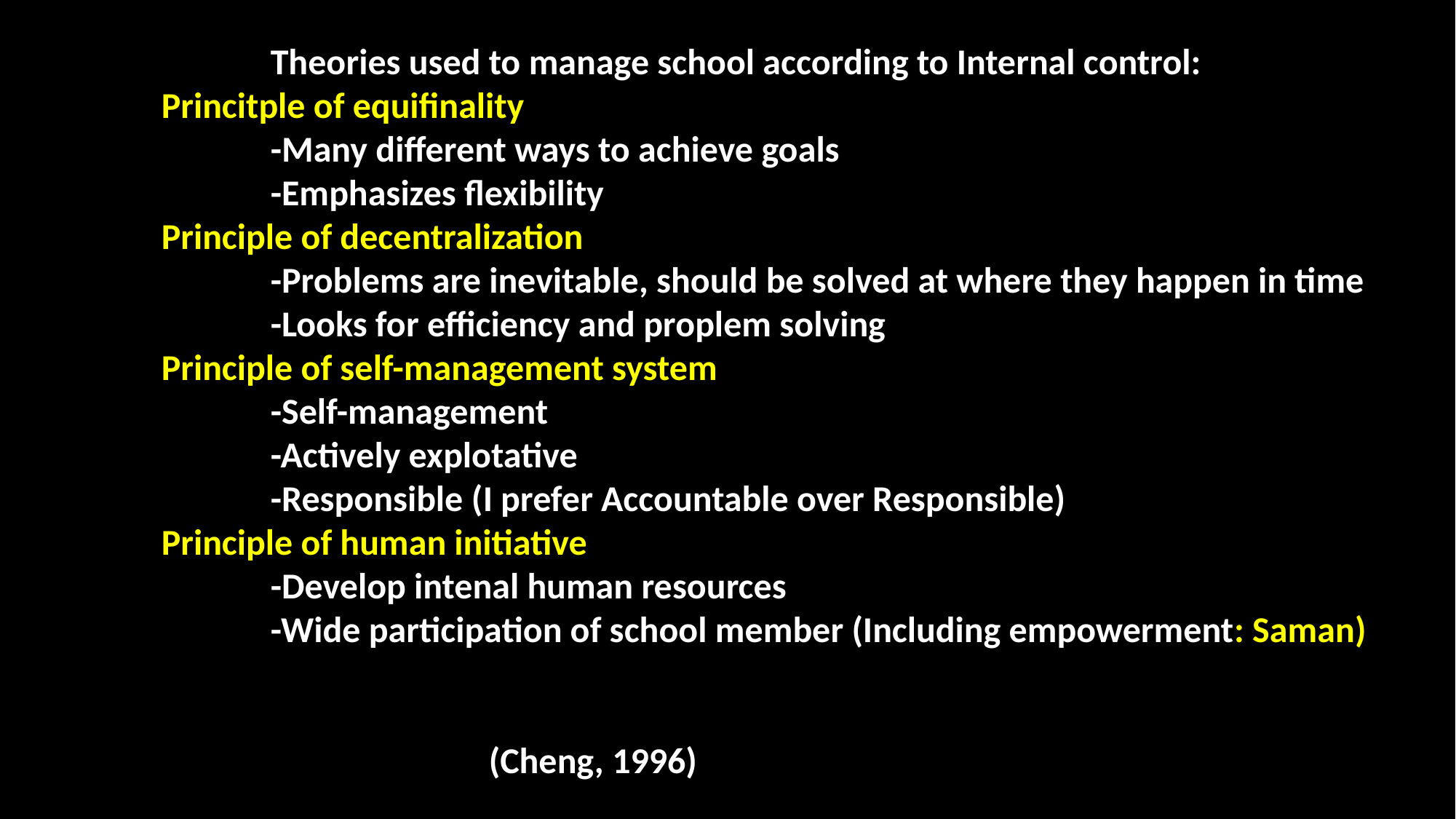

Theories used to manage school according to Internal control:
	Princitple of equifinality
		-Many different ways to achieve goals
		-Emphasizes flexibility
	Principle of decentralization
		-Problems are inevitable, should be solved at where they happen in time
		-Looks for efficiency and proplem solving
	Principle of self-management system
		-Self-management
		-Actively explotative
		-Responsible (I prefer Accountable over Responsible)
	Principle of human initiative
		-Develop intenal human resources
		-Wide participation of school member (Including empowerment: Saman)

																(Cheng, 1996)